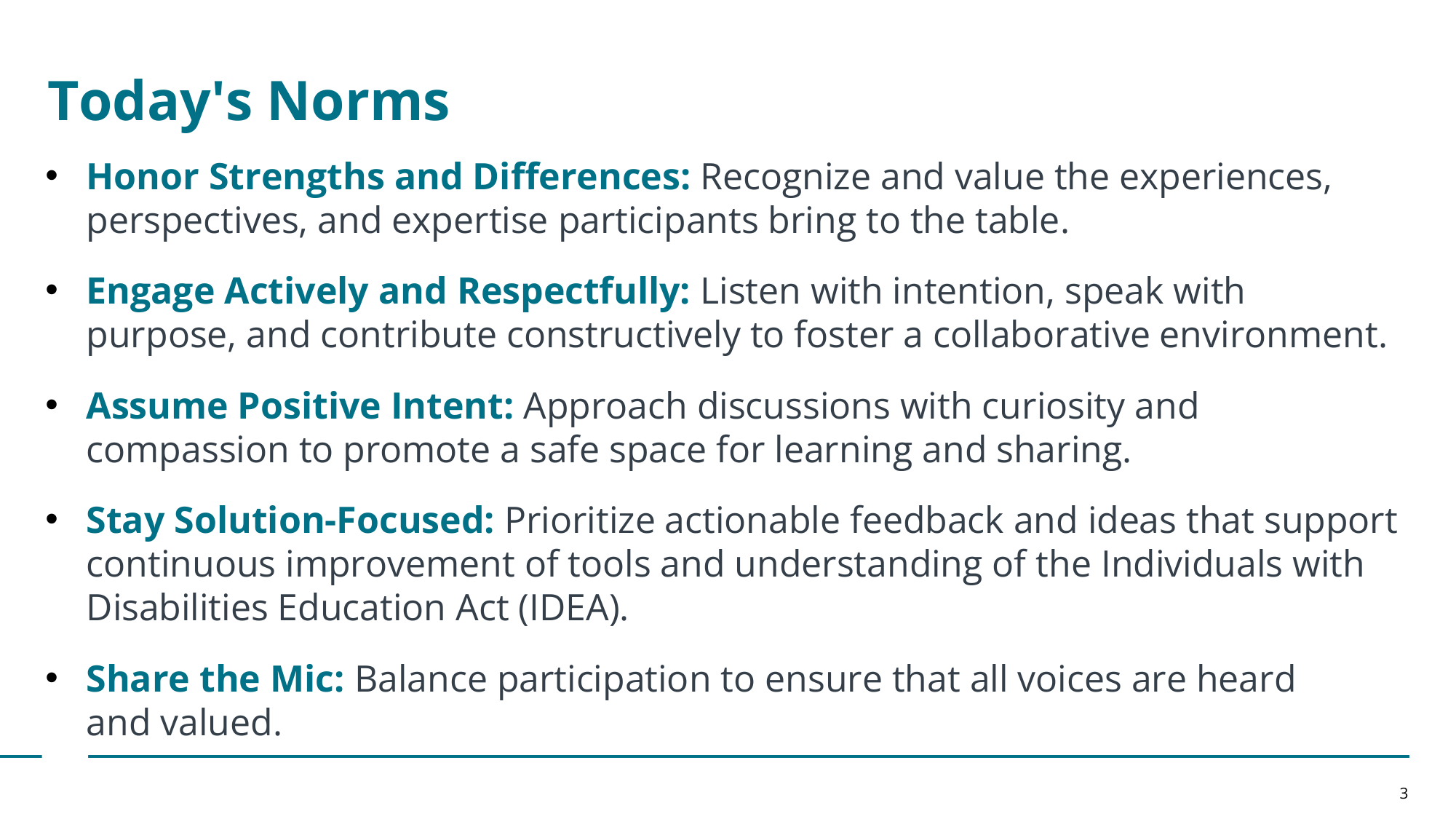

# Today's Norms
Honor Strengths and Differences: Recognize and value the experiences, perspectives, and expertise participants bring to the table.
Engage Actively and Respectfully: Listen with intention, speak with purpose, and contribute constructively to foster a collaborative environment.
Assume Positive Intent: Approach discussions with curiosity and compassion to promote a safe space for learning and sharing.
Stay Solution-Focused: Prioritize actionable feedback and ideas that support continuous improvement of tools and understanding of the Individuals with Disabilities Education Act (IDEA).
Share the Mic: Balance participation to ensure that all voices are heard
and valued.
3